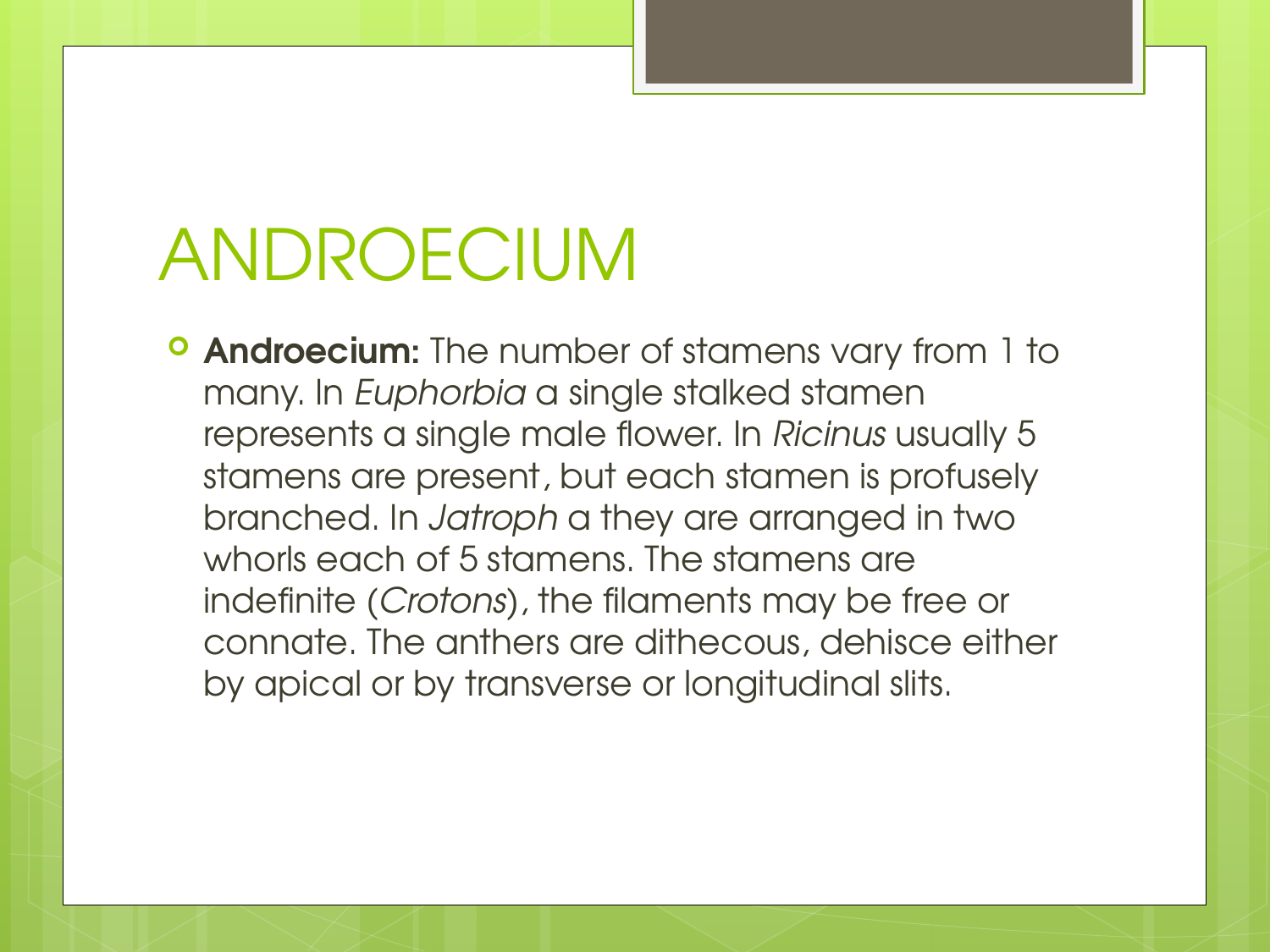

# ANDROECIUM
Androecium: The number of stamens vary from 1 to many. In Euphorbia a single stalked stamen represents a single male flower. In Ricinus usually 5 stamens are present, but each stamen is profusely branched. In Jatroph a they are arranged in two whorls each of 5 stamens. The stamens are indefinite (Crotons), the filaments may be free or connate. The anthers are dithecous, dehisce either by apical or by transverse or longitudinal slits.